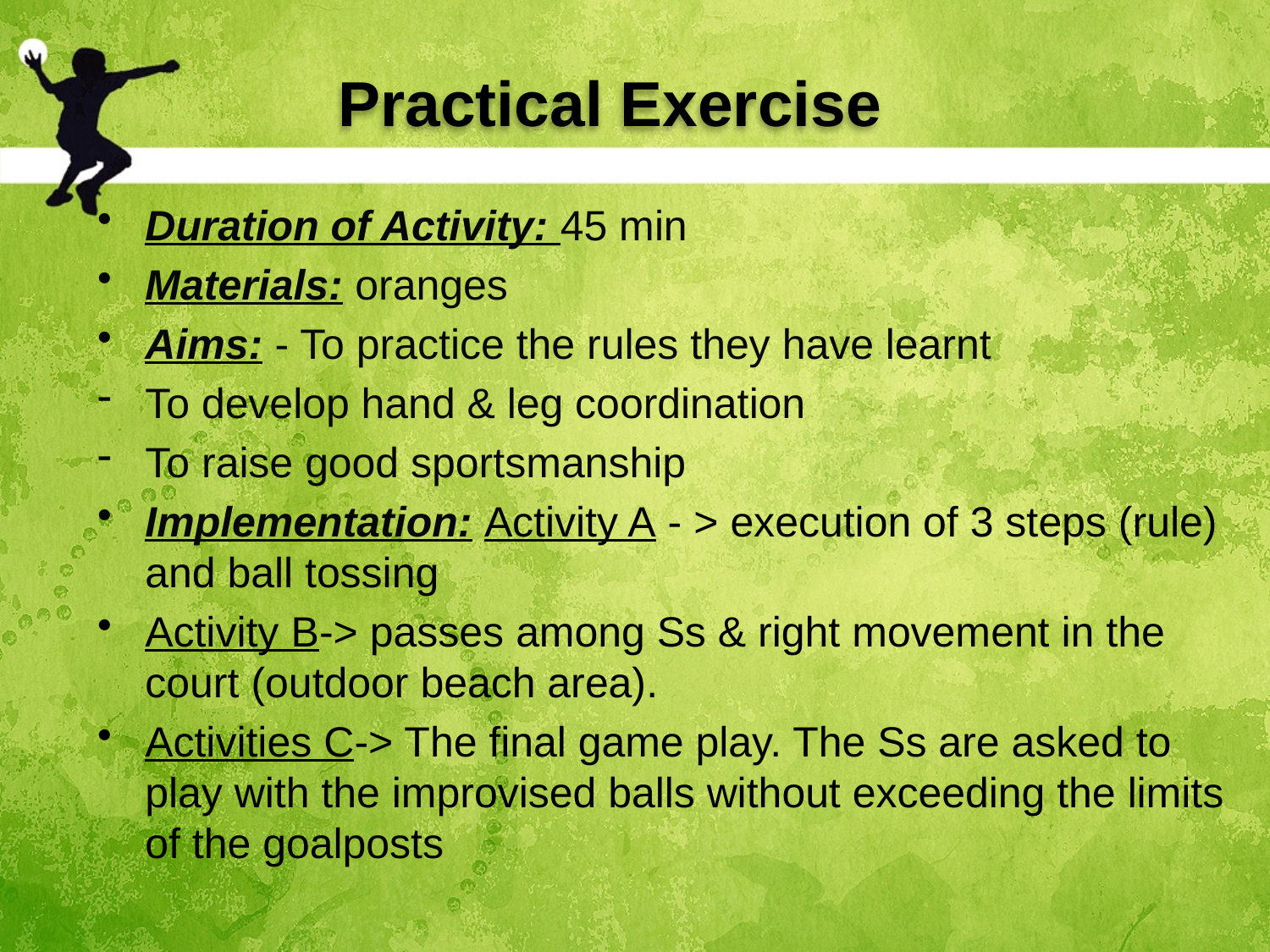

# Practical Exercise
Duration of Activity: 45 min
Materials: oranges
Aims: - To practice the rules they have learnt
To develop hand & leg coordination
To raise good sportsmanship
Implementation: Activity A - > execution of 3 steps (rule)  and ball tossing
Activity B-> passes among Ss & right movement in the court (outdoor beach area).
Activities C-> The final game play. The Ss are asked to play with the improvised balls without exceeding the limits of the goalposts